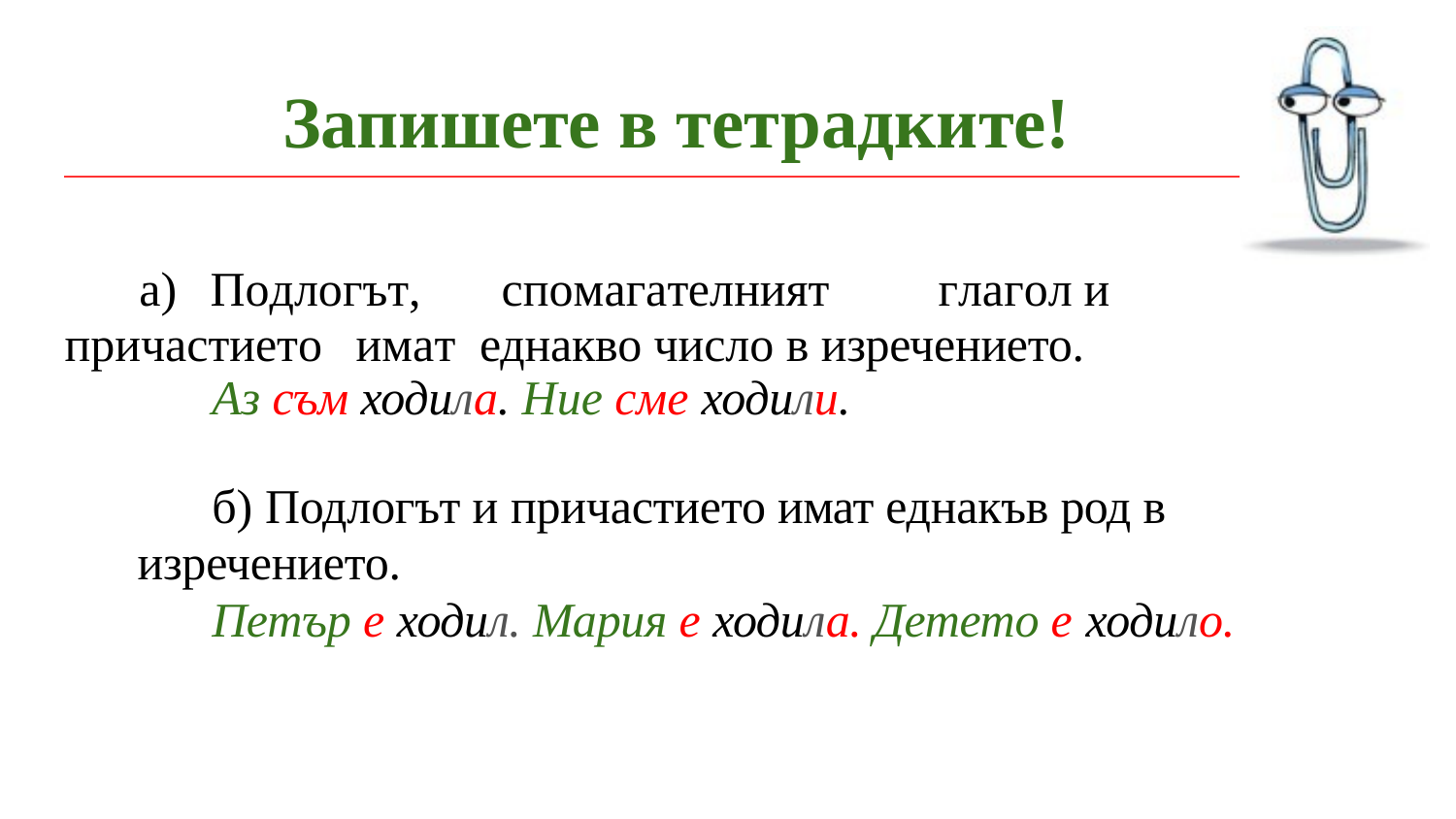

# Запишете в тетрадките!

а)	Подлогът,	спомагателният	глагол	и	причастието	имат  еднакво число в изречението.
Аз съм ходила. Ние сме ходили.

б) Подлогът и причастието имат еднакъв род в изречението.
Петър е ходил. Мария е ходила. Детето е ходило.